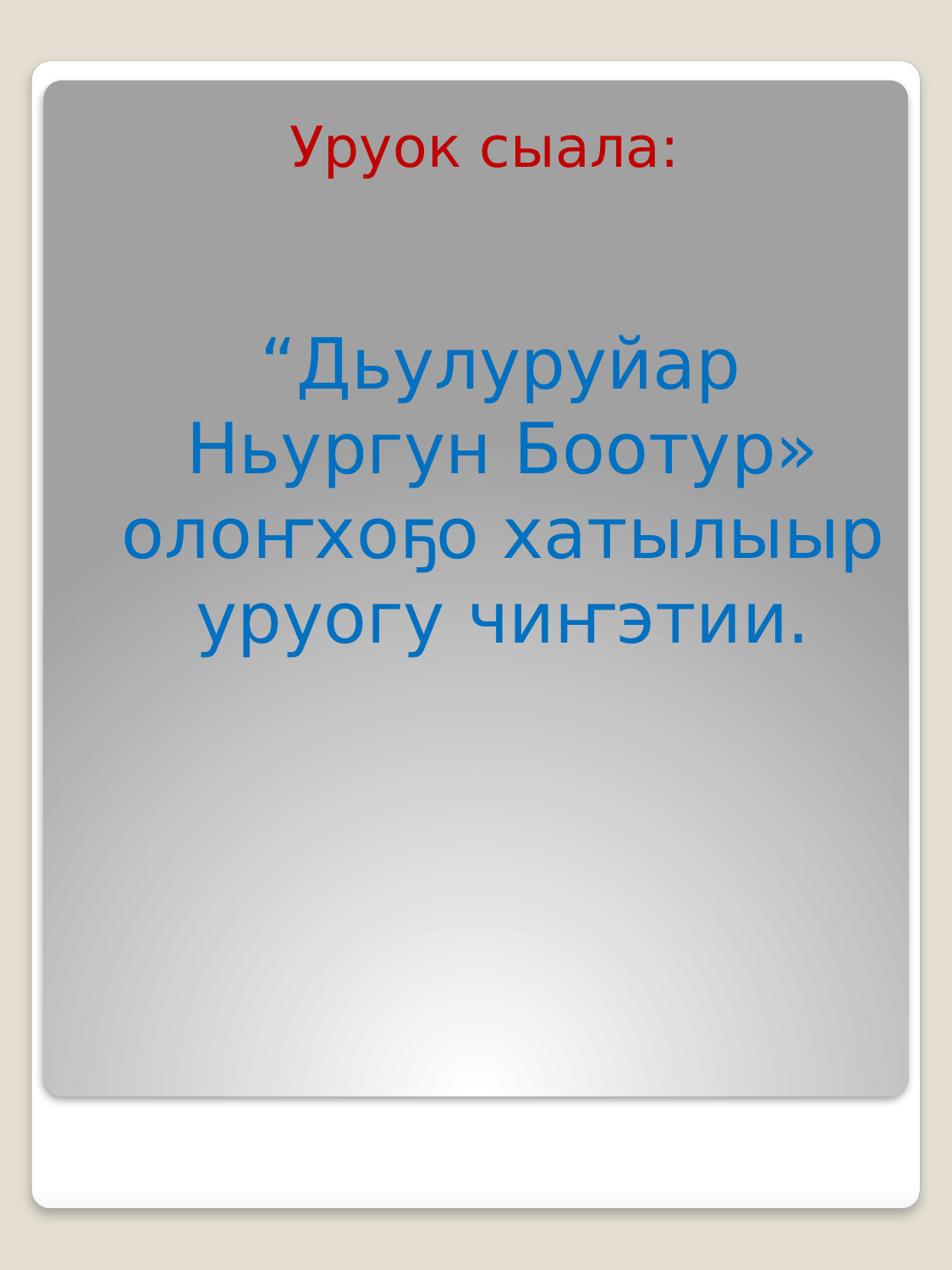

Уруок сыала:

  “Дьулуруйар Ньургун Боотур» олоҥхоҕо хатылыыр уруогу чиҥэтии.

#